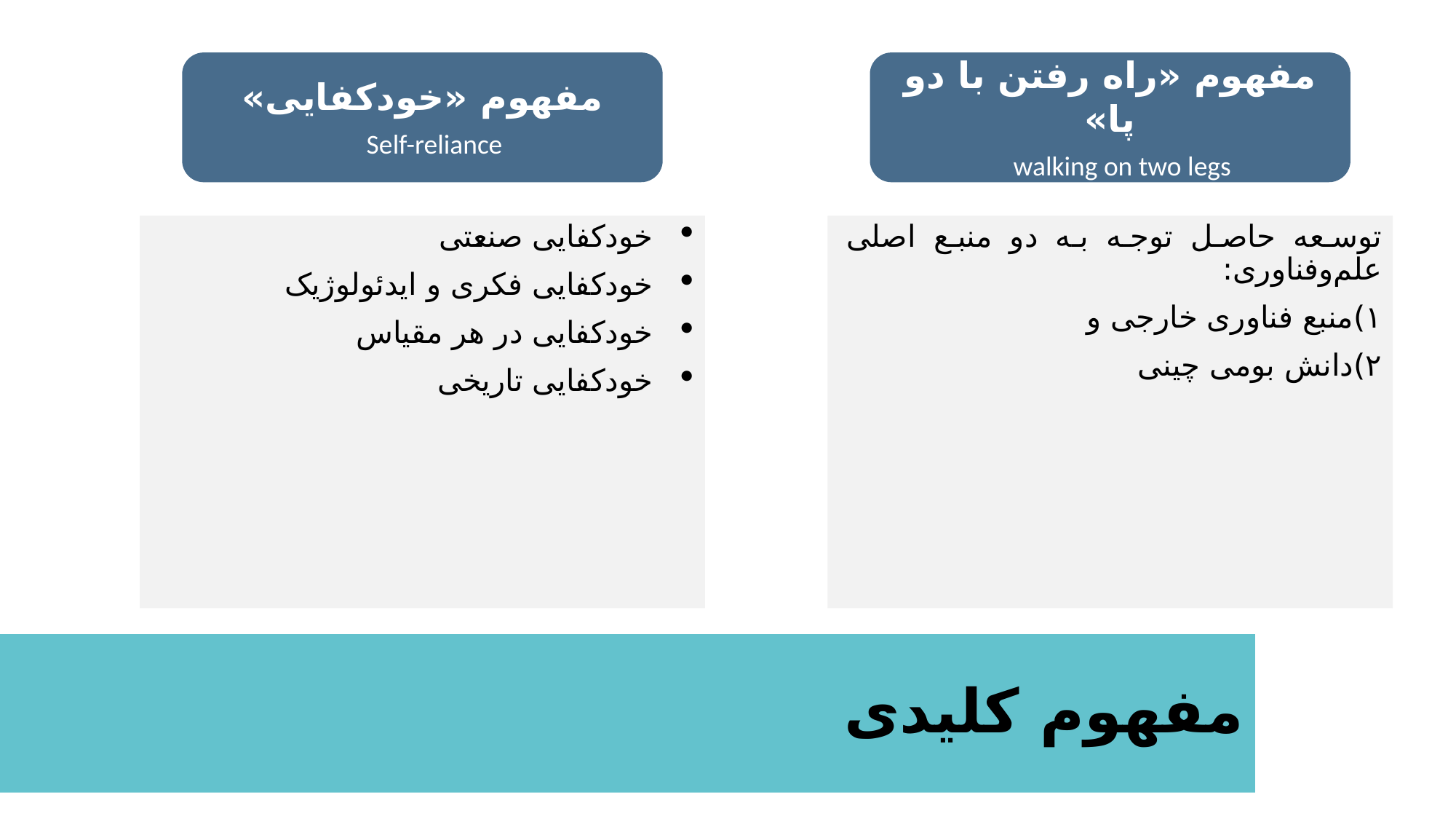

مفهوم «خودکفایی»
Self-reliance
مفهوم «راه رفتن با دو پا»
walking on two legs
خودکفایی صنعتی
خودکفایی فکری و ایدئولوژیک
خودکفایی در هر مقیاس
خودکفایی تاریخی
توسعه حاصل توجه به دو منبع اصلی علم‌وفناوری:
۱)منبع فناوری خارجی و
۲)دانش بومی چینی
# مفهوم کلیدی